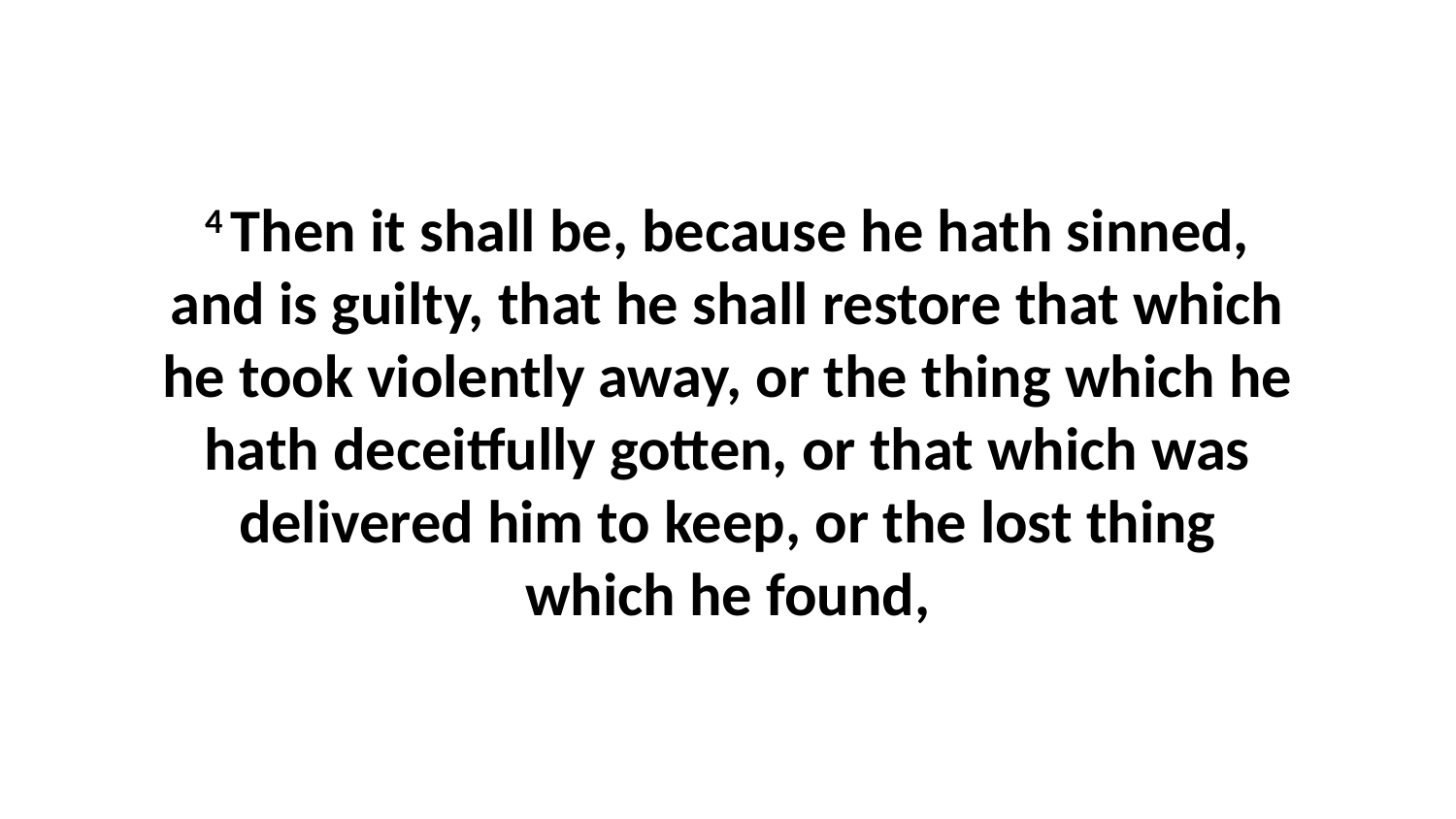

4 Then it shall be, because he hath sinned, and is guilty, that he shall restore that which he took violently away, or the thing which he hath deceitfully gotten, or that which was delivered him to keep, or the lost thing which he found,